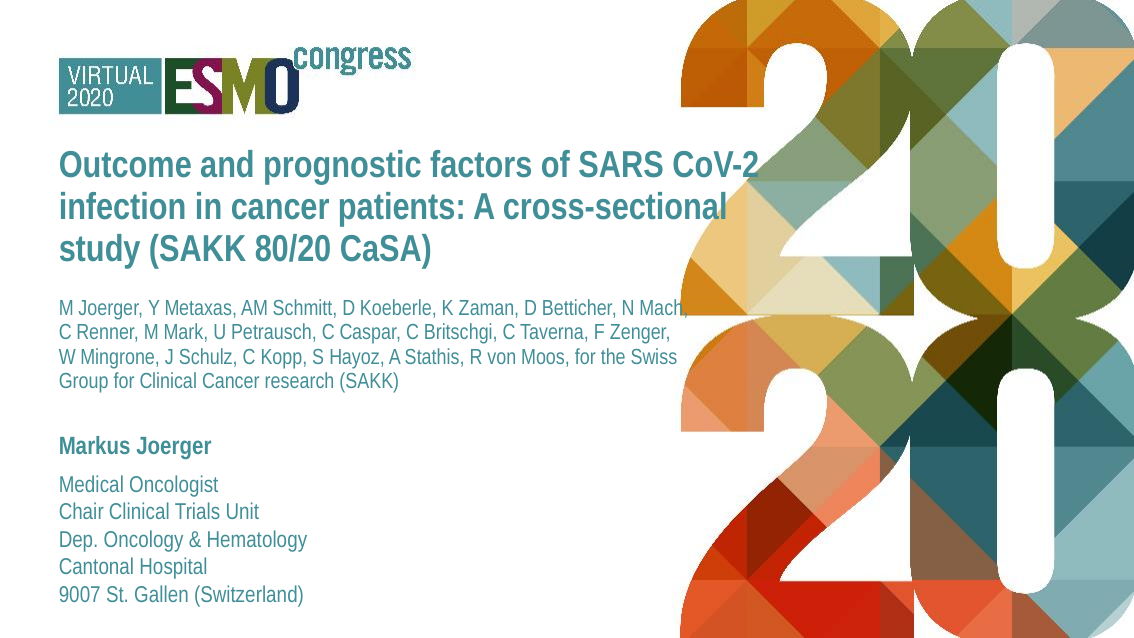

Outcome and prognostic factors of SARS CoV-2 infection in cancer patients: A cross-sectional study (SAKK 80/20 CaSA)

M Joerger, Y Metaxas, AM Schmitt, D Koeberle, K Zaman, D Betticher, N Mach, C Renner, M Mark, U Petrausch, C Caspar, C Britschgi, C Taverna, F Zenger, W Mingrone, J Schulz, C Kopp, S Hayoz, A Stathis, R von Moos, for the Swiss Group for Clinical Cancer research (SAKK)
Markus Joerger
Medical Oncologist
Chair Clinical Trials Unit
Dep. Oncology & Hematology
Cantonal Hospital
9007 St. Gallen (Switzerland)